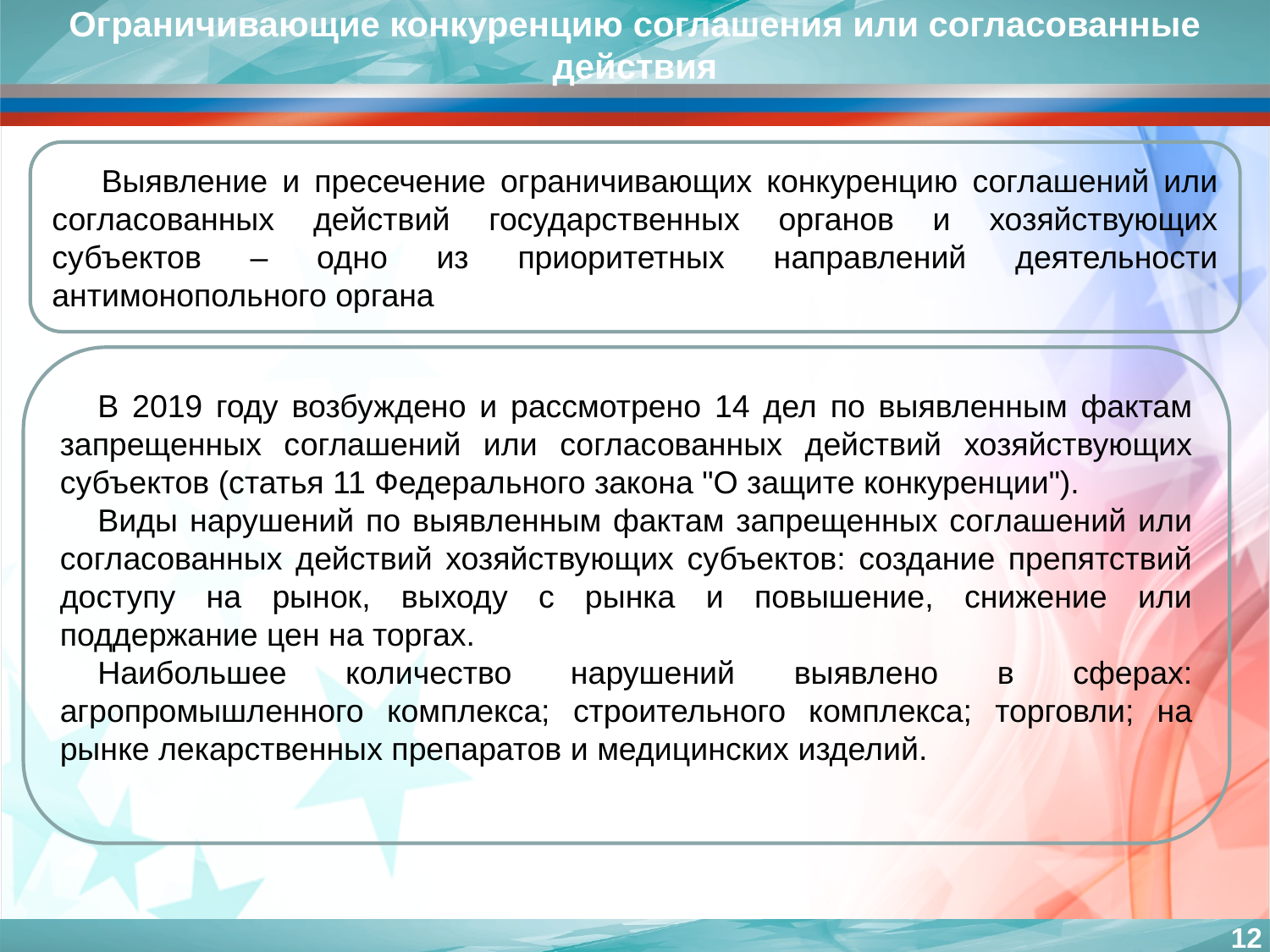

Ограничивающие конкуренцию соглашения или согласованные действия
Выявление и пресечение ограничивающих конкуренцию соглашений или согласованных действий государственных органов и хозяйствующих субъектов – одно из приоритетных направлений деятельности антимонопольного органа
В 2019 году возбуждено и рассмотрено 14 дел по выявленным фактам запрещенных соглашений или согласованных действий хозяйствующих субъектов (статья 11 Федерального закона "О защите конкуренции").
Виды нарушений по выявленным фактам запрещенных соглашений или согласованных действий хозяйствующих субъектов: создание препятствий доступу на рынок, выходу с рынка и повышение, снижение или поддержание цен на торгах.
Наибольшее количество нарушений выявлено в сферах: агропромышленного комплекса; строительного комплекса; торговли; на рынке лекарственных препаратов и медицинских изделий.

12